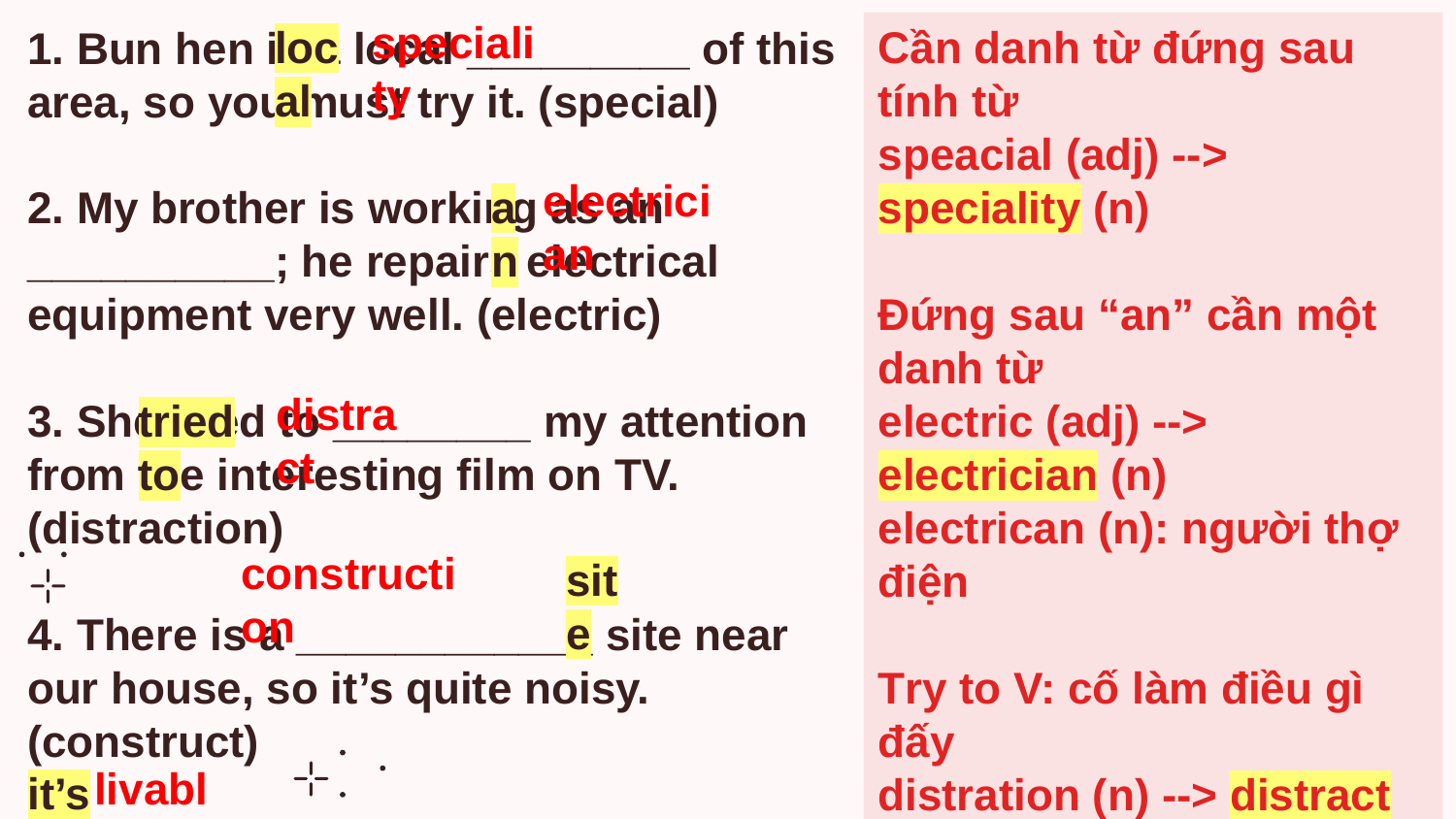

speciality
local
1. Bun hen is a local _________ of this area, so you must try it. (special)

2. My brother is working as an __________; he repairs electrical equipment very well. (electric)

3. She tried to ________ my attention from the interesting film on TV. (distraction)

4. There is a ____________ site near our house, so it’s quite noisy. (construct)

5. My neighbourhood is not the best place, but it’s ________. (live)
Cần danh từ đứng sau tính từ
speacial (adj) --> speciality (n)

Đứng sau “an” cần một danh từ
electric (adj) --> electrician (n)
electrican (n): người thợ điện

Try to V: cố làm điều gì đấy
distration (n) --> distract (v)

construction site: công trường xây dựng
construct(v) -> construction(n)
sau động từ to be là một tính từ
live (v) --> livable (adj)
electrician
an
distract
tried to
construction
site
livable
it’s